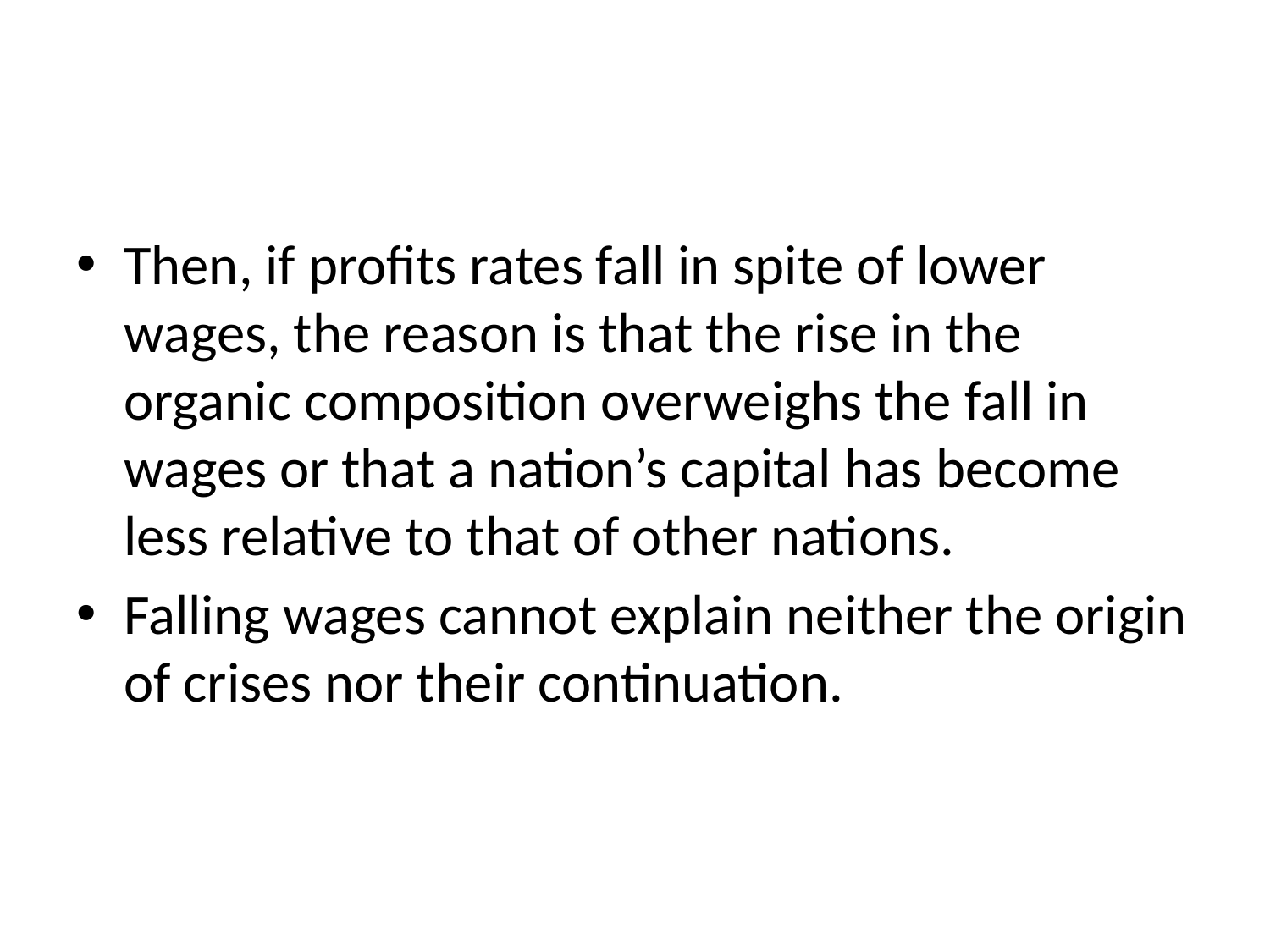

#
Then, if profits rates fall in spite of lower wages, the reason is that the rise in the organic composition overweighs the fall in wages or that a nation’s capital has become less relative to that of other nations.
Falling wages cannot explain neither the origin of crises nor their continuation.